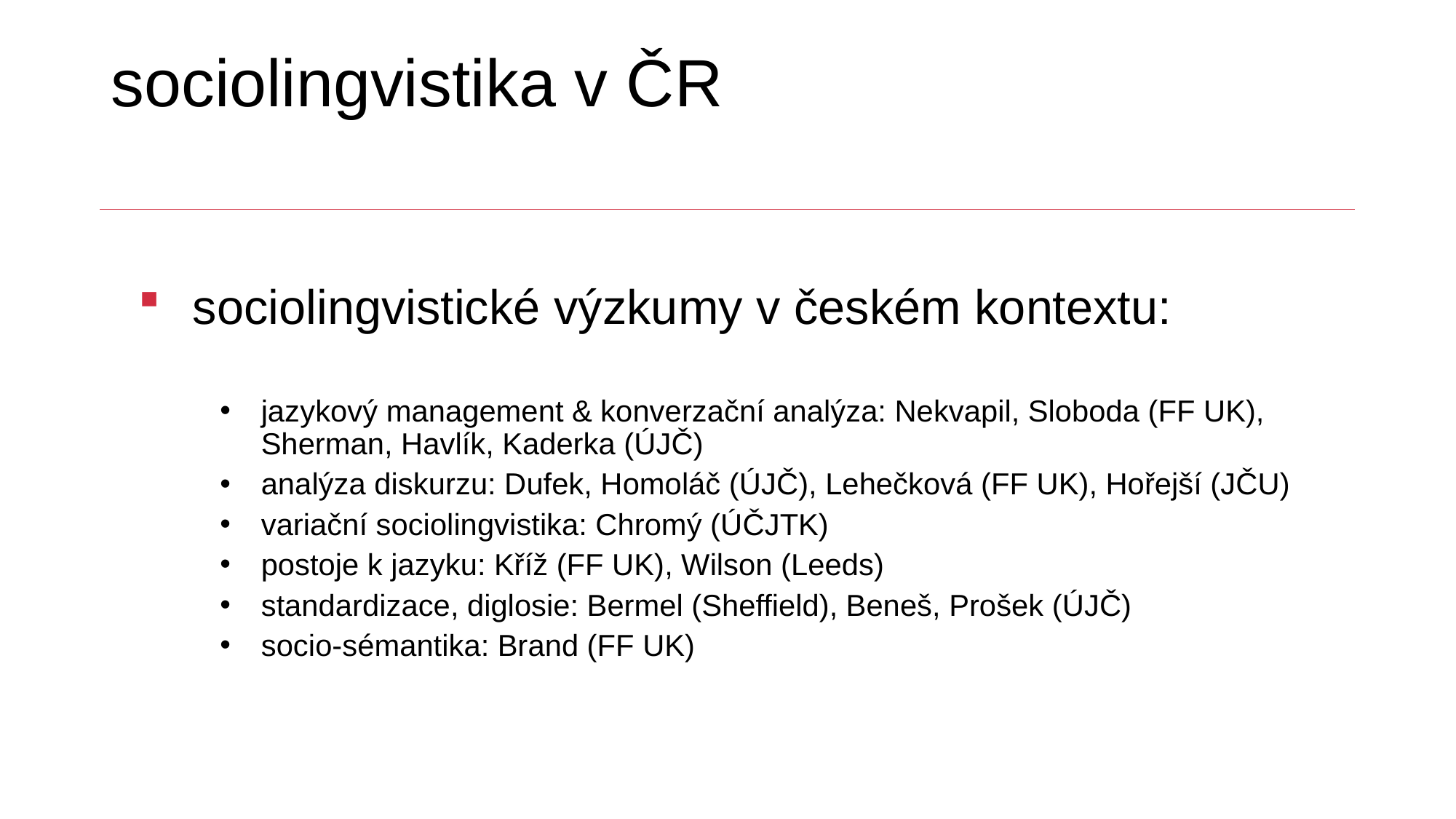

# sociolingvistika v ČR

sociolingvistické výzkumy v českém kontextu:

jazykový management & konverzační analýza: Nekvapil, Sloboda (FF UK), Sherman, Havlík, Kaderka (ÚJČ)
analýza diskurzu: Dufek, Homoláč (ÚJČ), Lehečková (FF UK), Hořejší (JČU)
variační sociolingvistika: Chromý (ÚČJTK)
postoje k jazyku: Kříž (FF UK), Wilson (Leeds)
standardizace, diglosie: Bermel (Sheffield), Beneš, Prošek (ÚJČ)
socio-sémantika: Brand (FF UK)